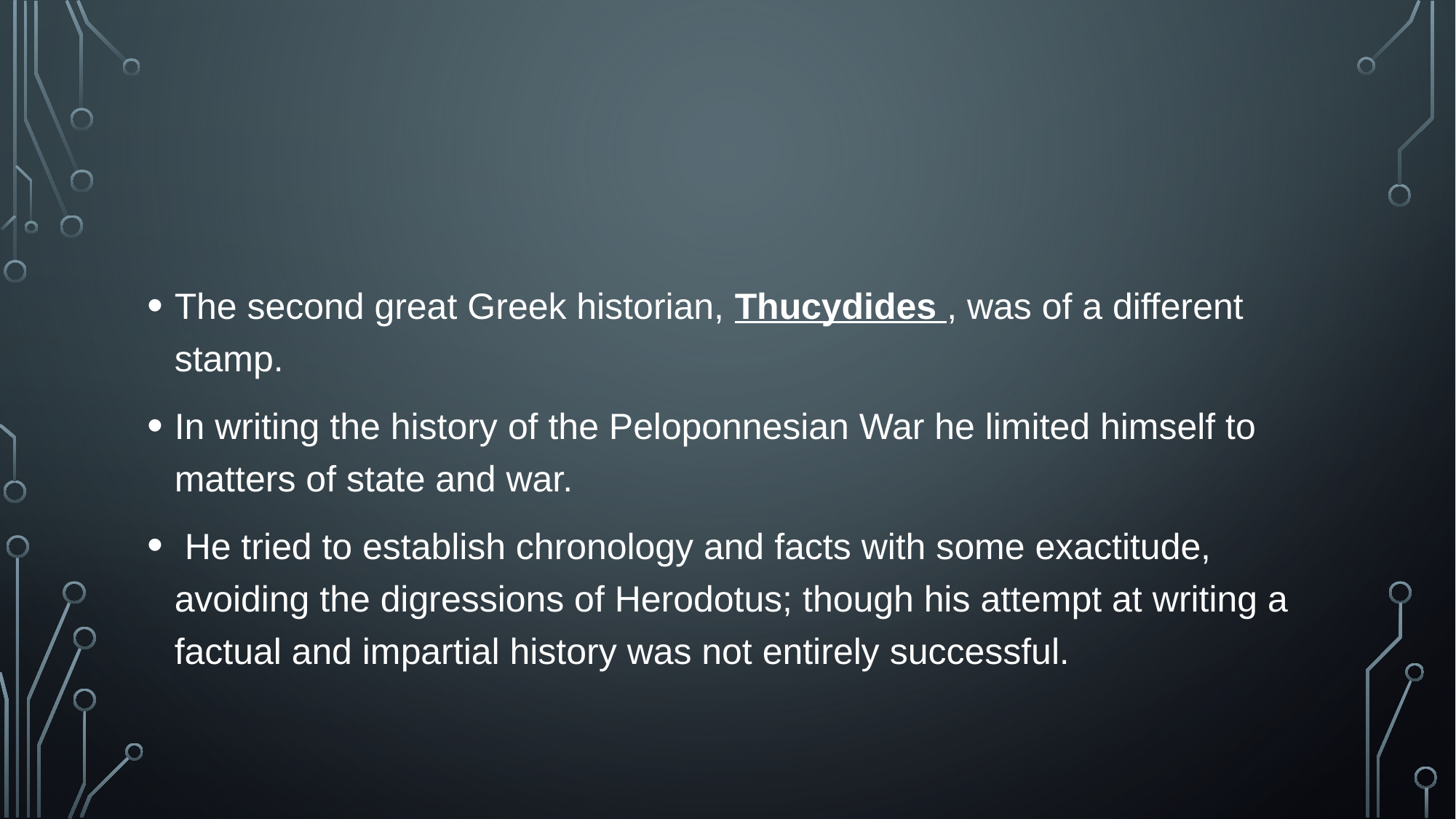

The second great Greek historian, Thucydides , was of a different stamp.
In writing the history of the Peloponnesian War he limited himself to matters of state and war.
 He tried to establish chronology and facts with some exactitude, avoiding the digressions of Herodotus; though his attempt at writing a factual and impartial history was not entirely successful.